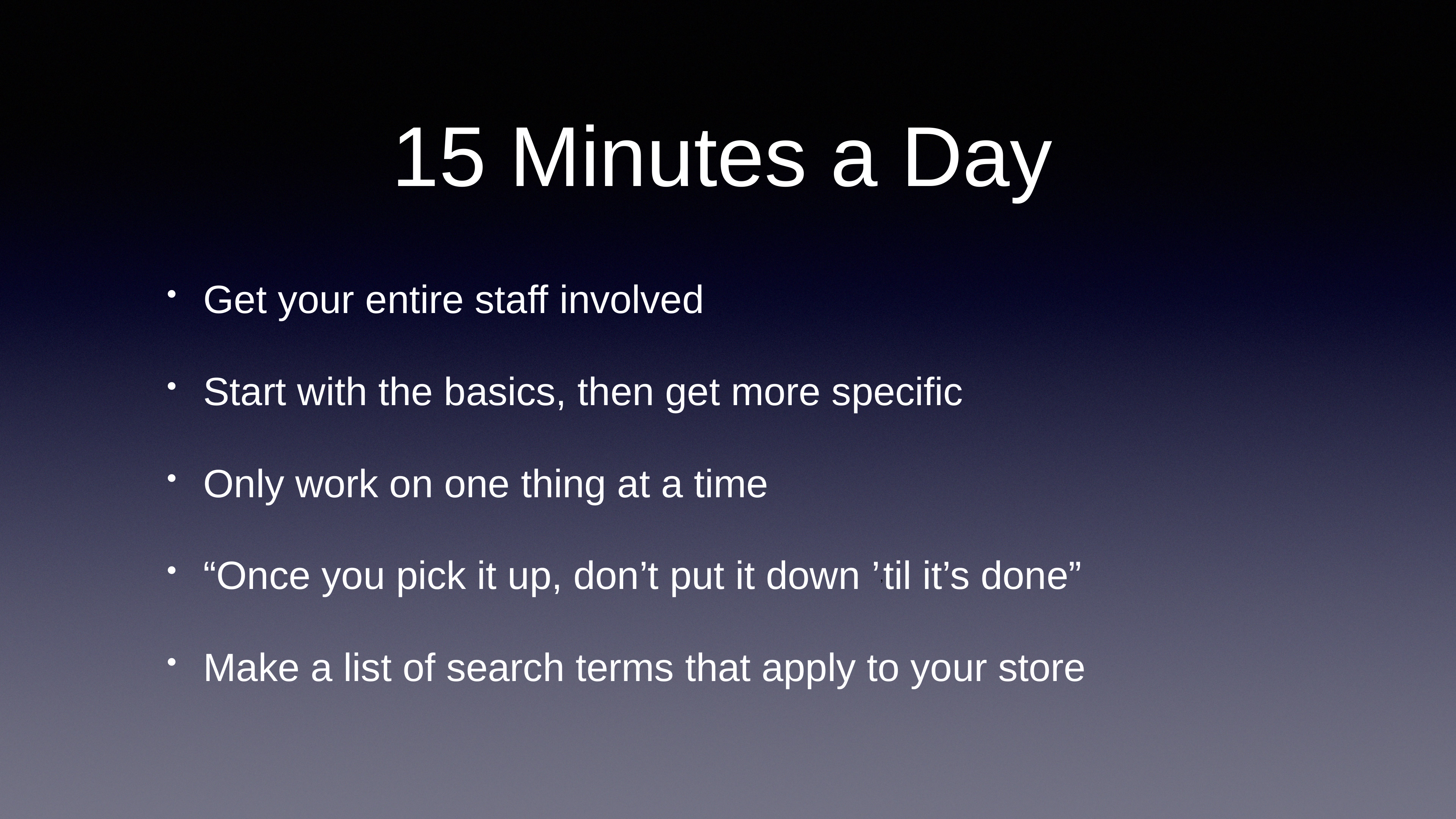

# 15 Minutes a Day
Get your entire staff involved
Start with the basics, then get more specific
Only work on one thing at a time
“Once you pick it up, don’t put it down ’’til it’s done”
Make a list of search terms that apply to your store